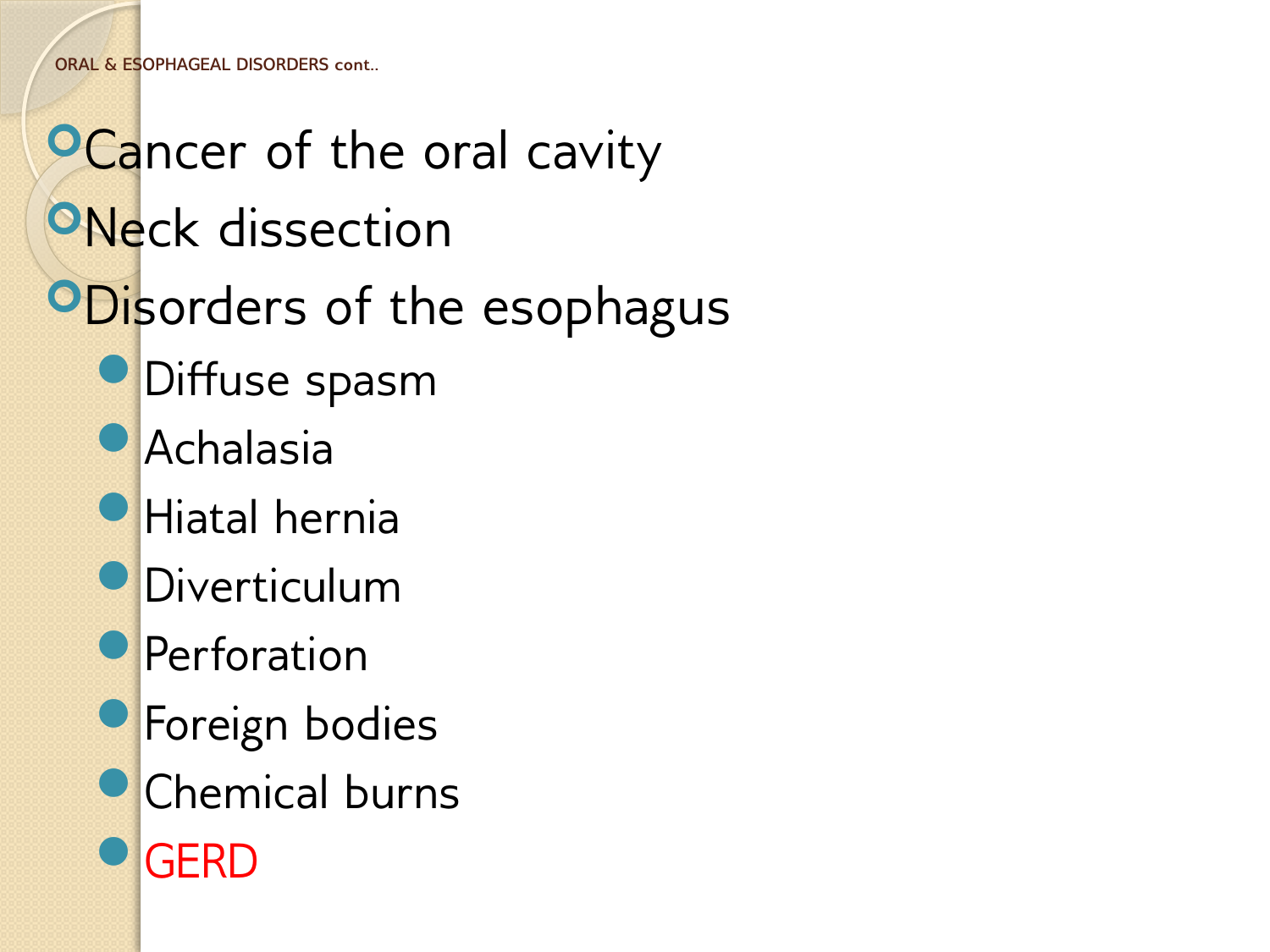

# ORAL & ESOPHAGEAL DISORDERS cont..
Cancer of the oral cavity
Neck dissection
Disorders of the esophagus
Diffuse spasm
Achalasia
Hiatal hernia
Diverticulum
Perforation
Foreign bodies
Chemical burns
GERD